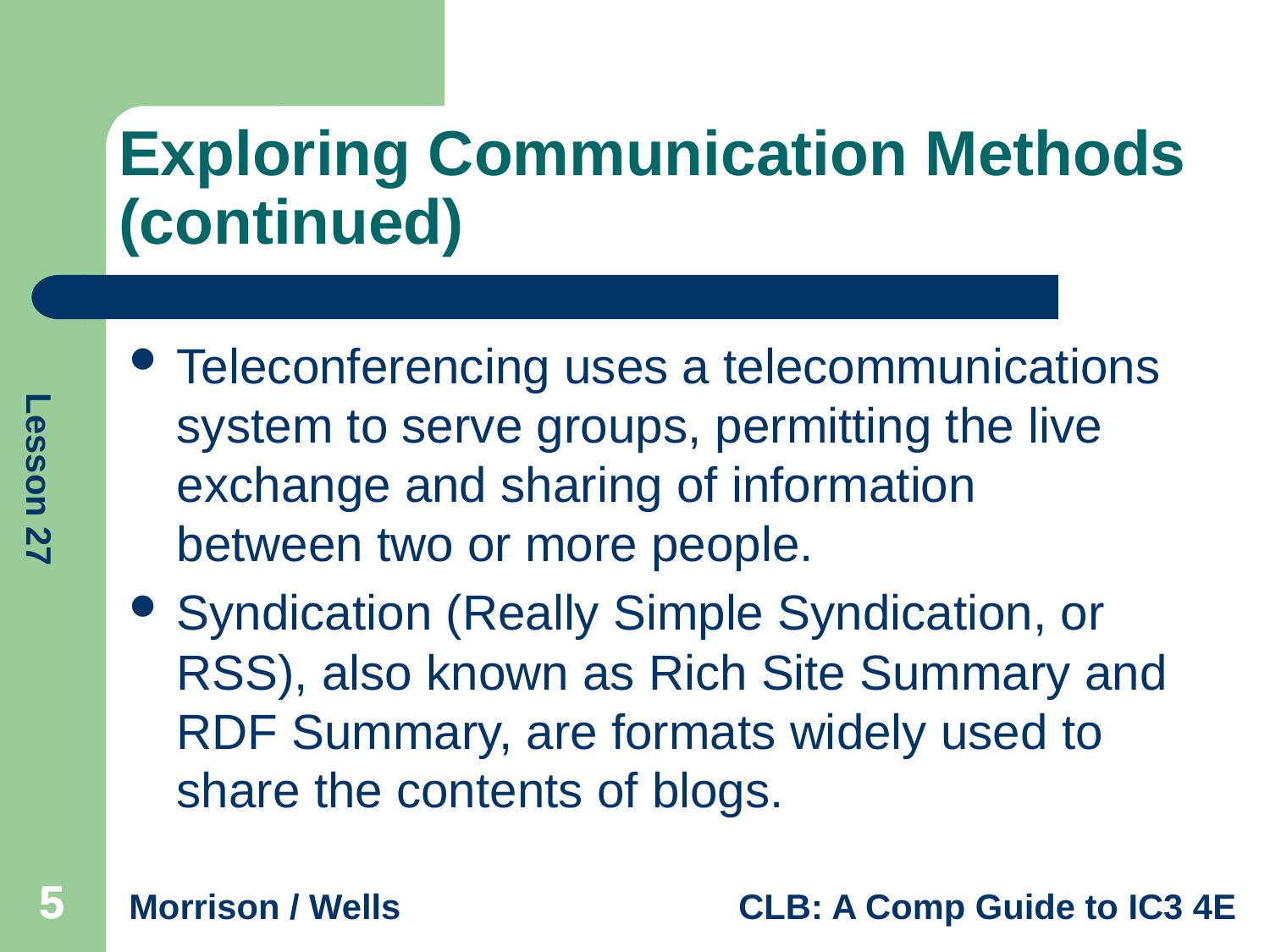

# Exploring Communication Methods (continued)
Teleconferencing uses a telecommunications system to serve groups, permitting the live exchange and sharing of information between two or more people.
Syndication (Really Simple Syndication, or RSS), also known as Rich Site Summary and RDF Summary, are formats widely used to share the contents of blogs.

5
5
5